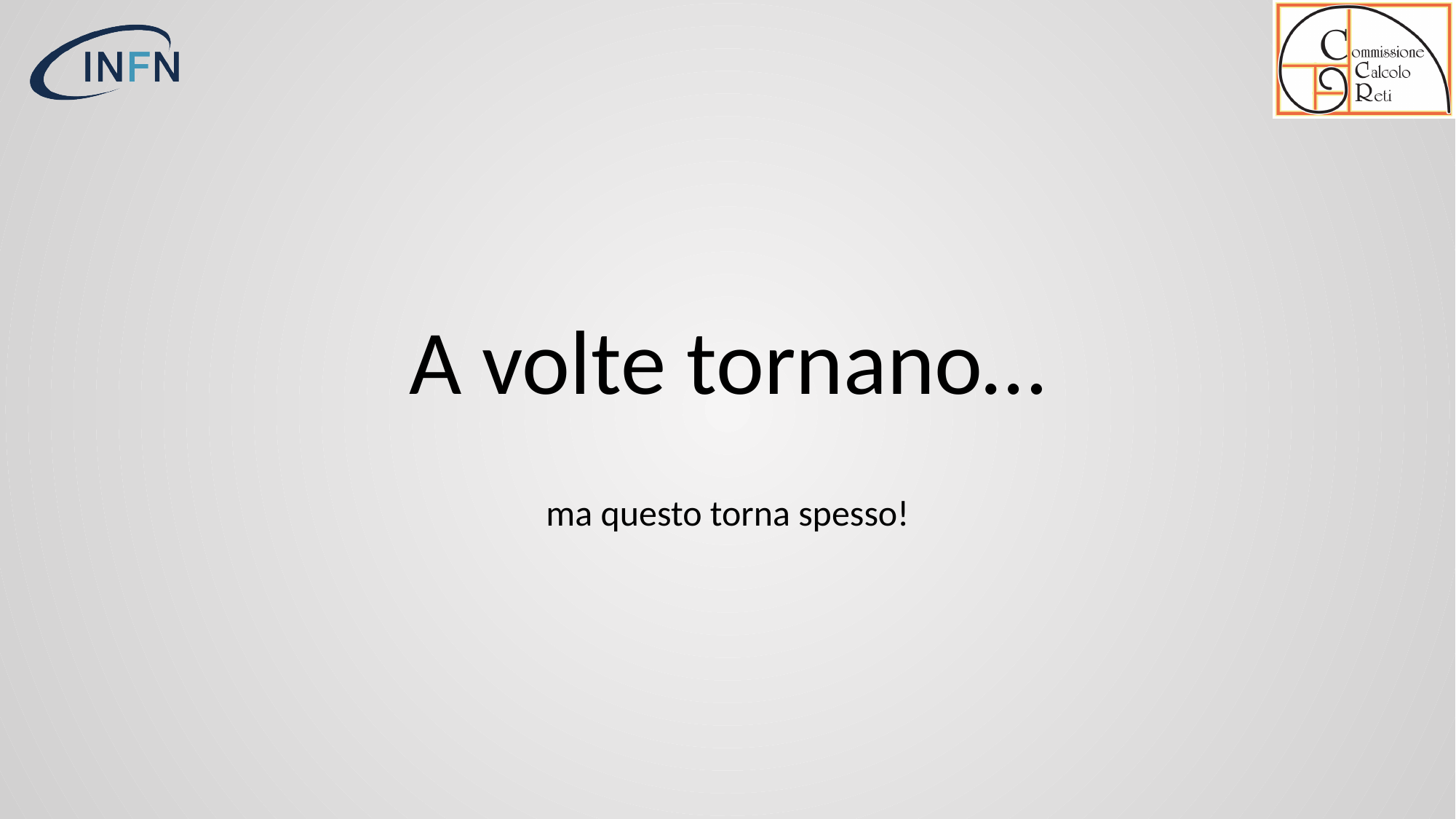

# A volte tornano…

ma questo torna spesso!